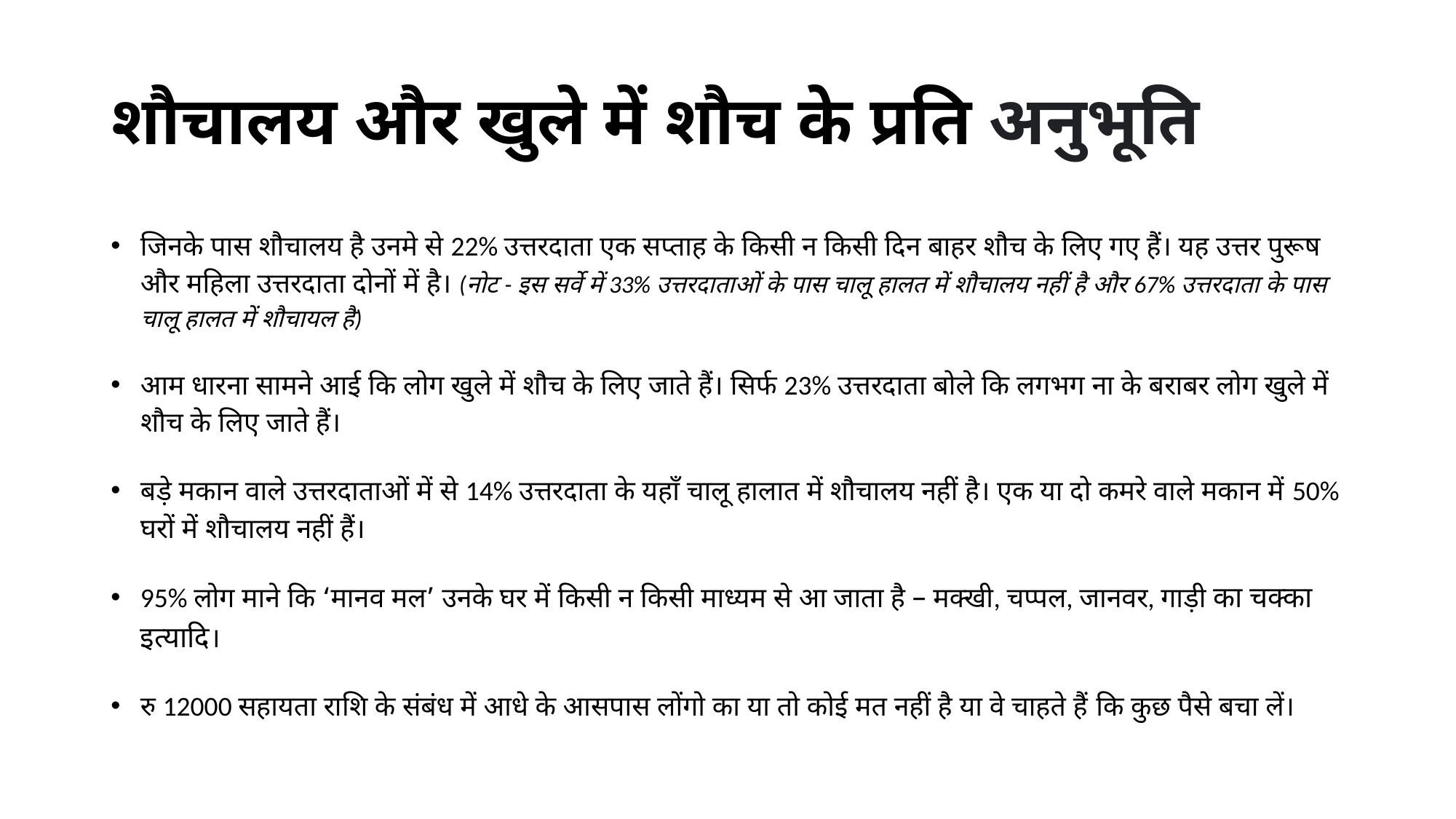

# शौचालय और खुले में शौच के प्रति अनुभूति
जिनके पास शौचालय है उनमे से 22% उत्तरदाता एक सप्ताह के किसी न किसी दिन बाहर शौच के लिए गए हैं। यह उत्तर पुरूष और महिला उत्तरदाता दोनों में है। (नोट - इस सर्वे में 33% उत्तरदाताओं के पास चालू हालत में शौचालय नहीं है और 67% उत्तरदाता के पास चालू हालत में शौचायल है)
आम धारना सामने आई कि लोग खुले में शौच के लिए जाते हैं। सिर्फ 23% उत्तरदाता बोले कि लगभग ना के बराबर लोग खुले में शौच के लिए जाते हैं।
बड़े मकान वाले उत्तरदाताओं में से 14% उत्तरदाता के यहाँ चालू हालात में शौचालय नहीं है। एक या दो कमरे वाले मकान में 50% घरों में शौचालय नहीं हैं।
95% लोग माने कि ‘मानव मल’ उनके घर में किसी न किसी माध्‍यम से आ जाता है – मक्खी, चप्पल, जानवर, गाड़ी का चक्का इत्यादि।
रु 12000 सहायता राशि के संबंध में आधे के आसपास लोंगो का या तो कोई मत नहीं है या वे चाहते हैं कि कुछ पैसे बचा लें।